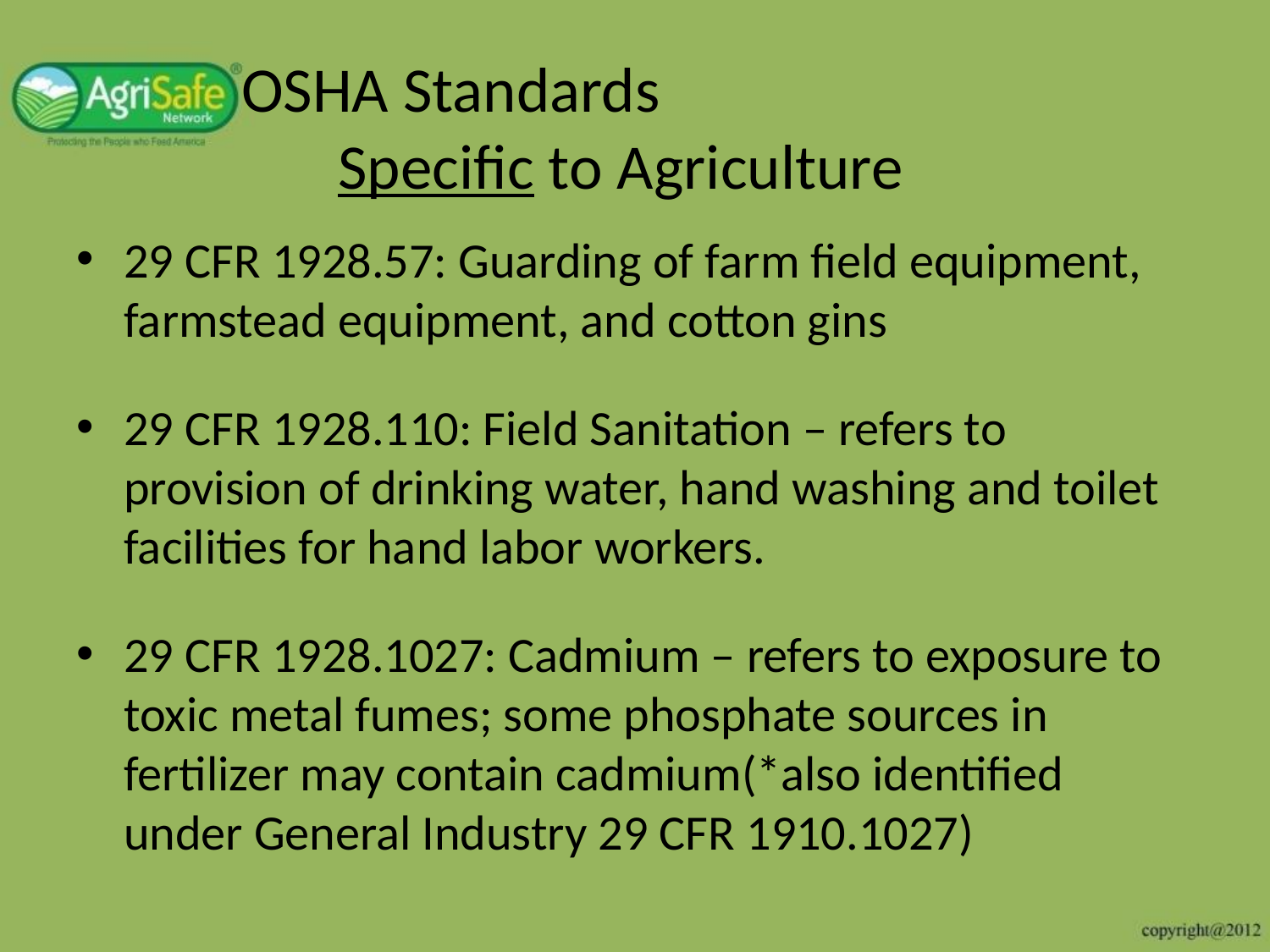

# OSHA Standards                               Specific to Agriculture
29 CFR 1928.57: Guarding of farm field equipment, farmstead equipment, and cotton gins

29 CFR 1928.110: Field Sanitation – refers to provision of drinking water, hand washing and toilet facilities for hand labor workers.

29 CFR 1928.1027: Cadmium – refers to exposure to toxic metal fumes; some phosphate sources in fertilizer may contain cadmium(*also identified under General Industry 29 CFR 1910.1027)